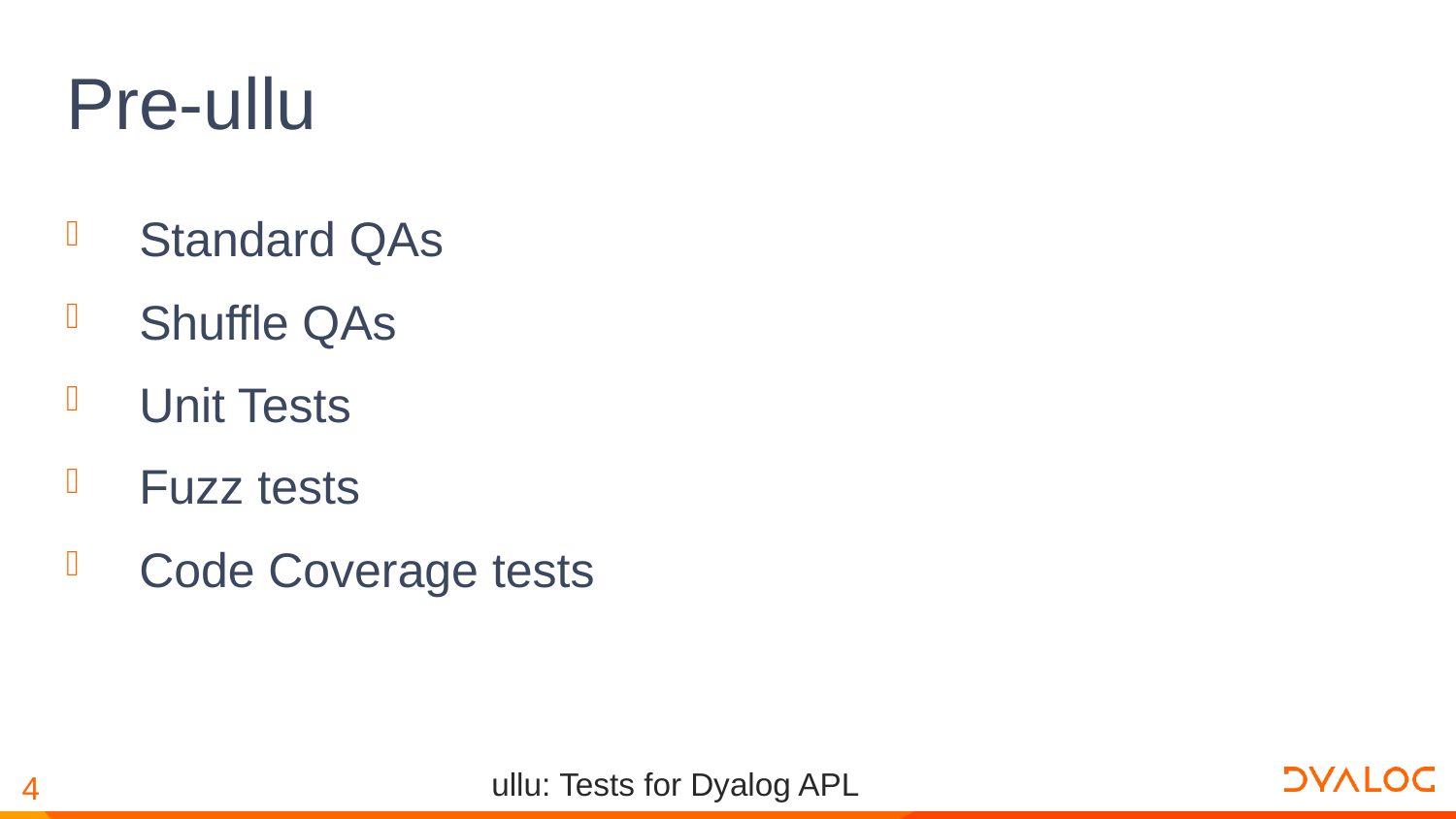

# Pre-ullu
Standard QAs
Shuffle QAs
Unit Tests
Fuzz tests
Code Coverage tests